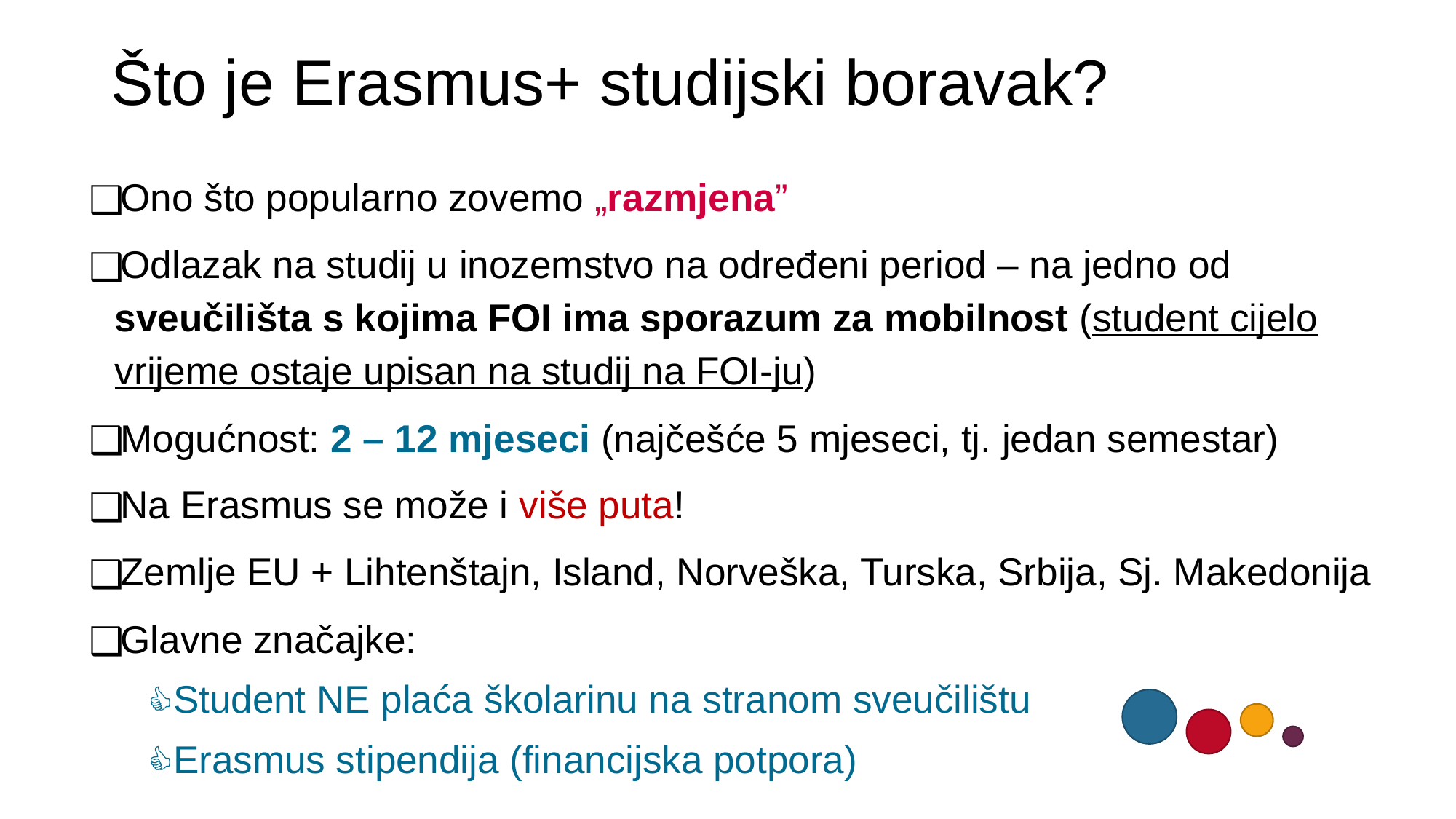

# Što je Erasmus+ studijski boravak?
Ono što popularno zovemo „razmjena”
Odlazak na studij u inozemstvo na određeni period – na jedno od sveučilišta s kojima FOI ima sporazum za mobilnost (student cijelo vrijeme ostaje upisan na studij na FOI-ju)
Mogućnost: 2 – 12 mjeseci (najčešće 5 mjeseci, tj. jedan semestar)
Na Erasmus se može i više puta!
Zemlje EU + Lihtenštajn, Island, Norveška, Turska, Srbija, Sj. Makedonija
Glavne značajke:
Student NE plaća školarinu na stranom sveučilištu
Erasmus stipendija (financijska potpora)